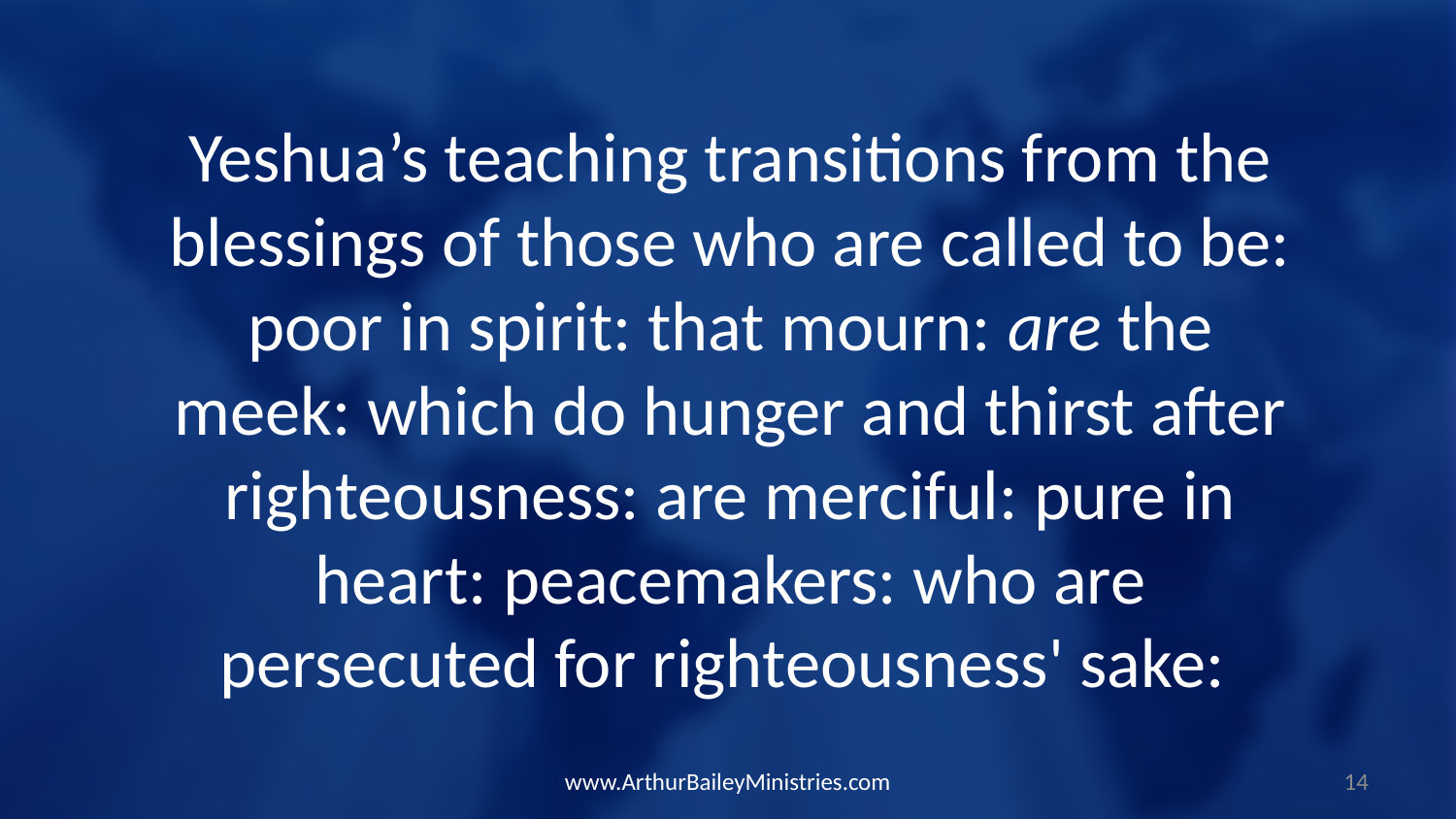

Yeshua’s teaching transitions from the blessings of those who are called to be: poor in spirit: that mourn: are the meek: which do hunger and thirst after righteousness: are merciful: pure in heart: peacemakers: who are persecuted for righteousness' sake:

www.ArthurBaileyMinistries.com
14